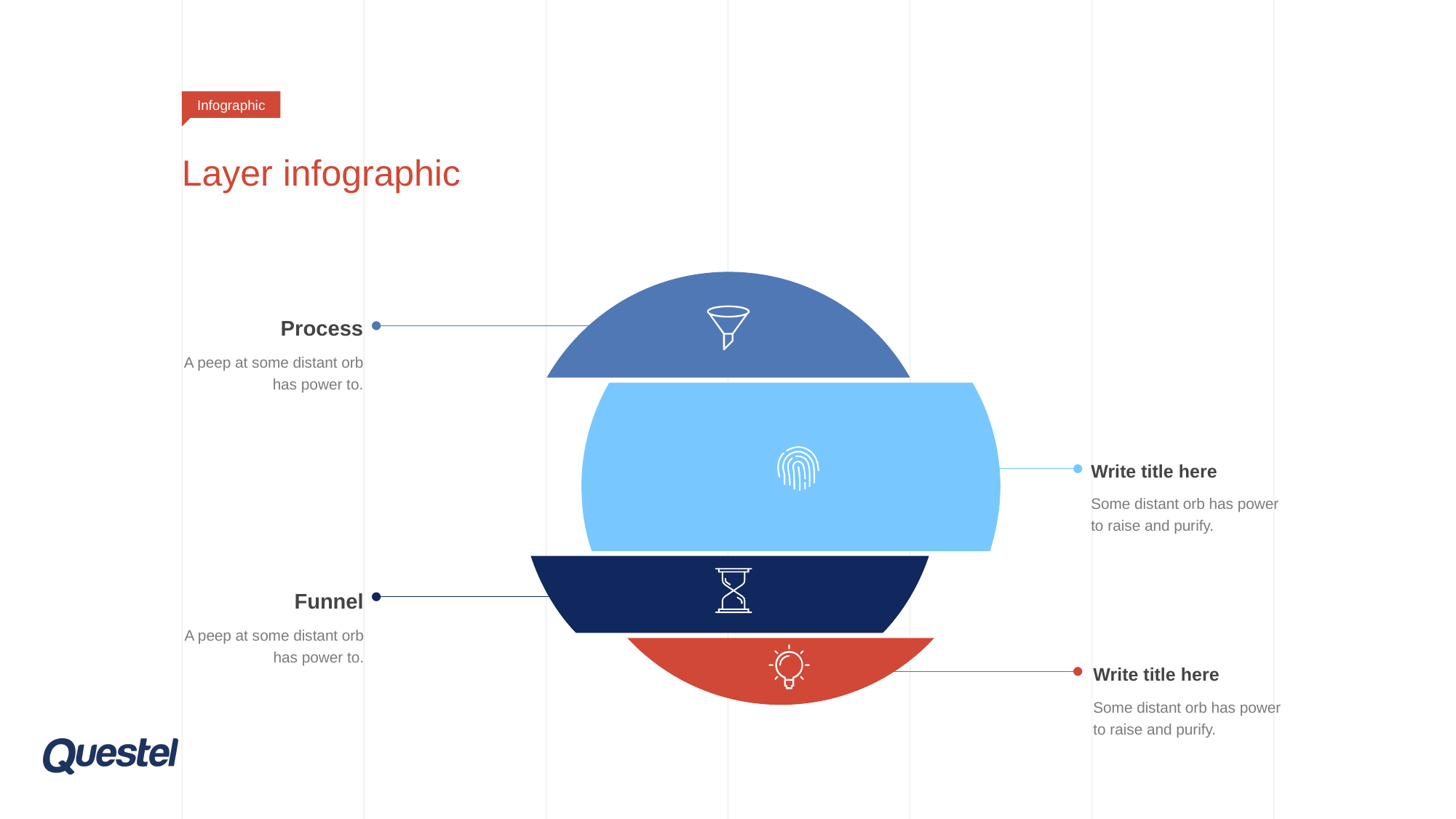

Infographic

# Layer infographic

Process
A peep at some distant orb has power to.

Write title here
Some distant orb has power
to raise and purify.

Funnel
A peep at some distant orb has power to.

Write title here
Some distant orb has power
to raise and purify.